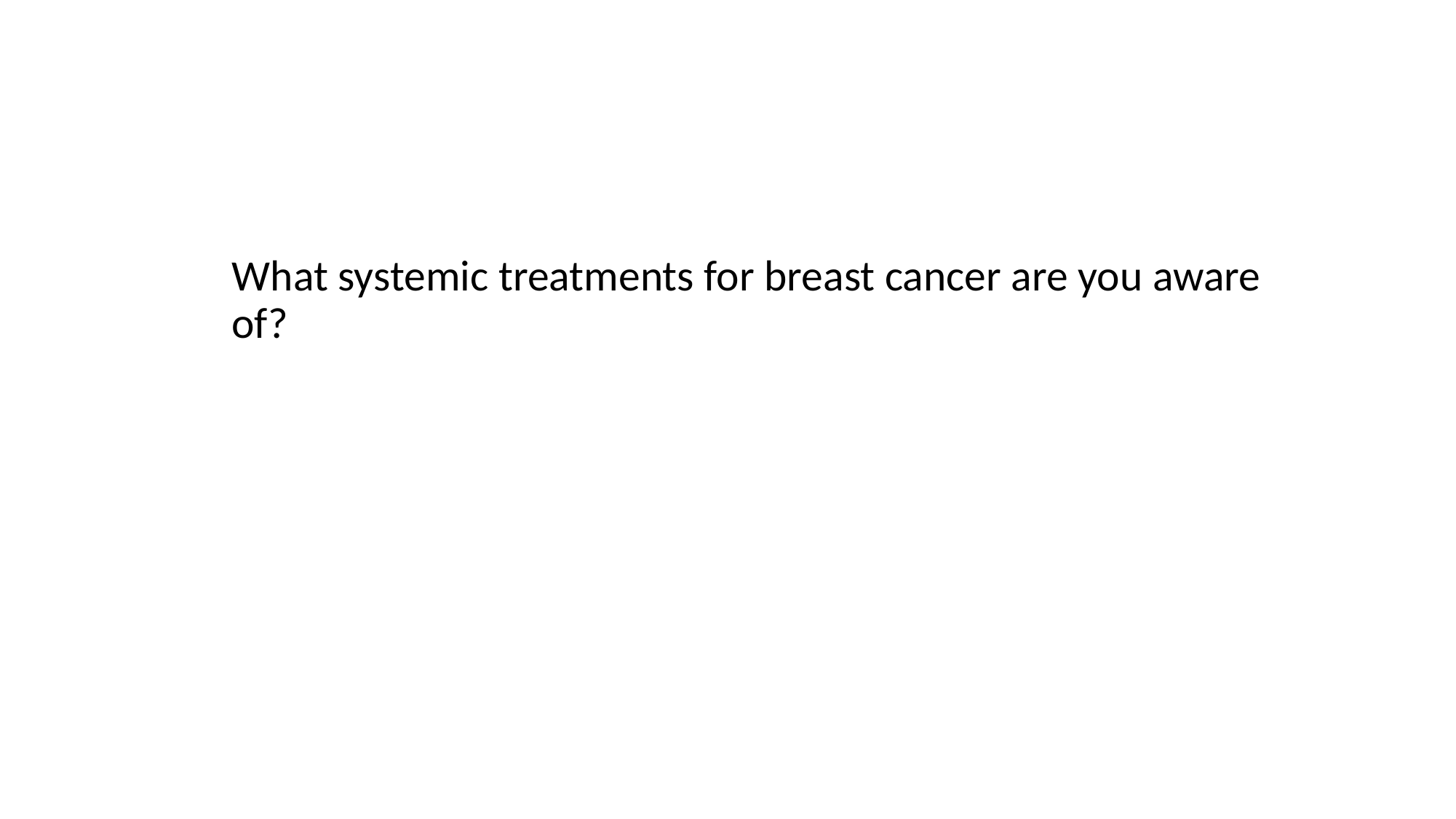

# What systemic treatments for breast cancer are you aware of?